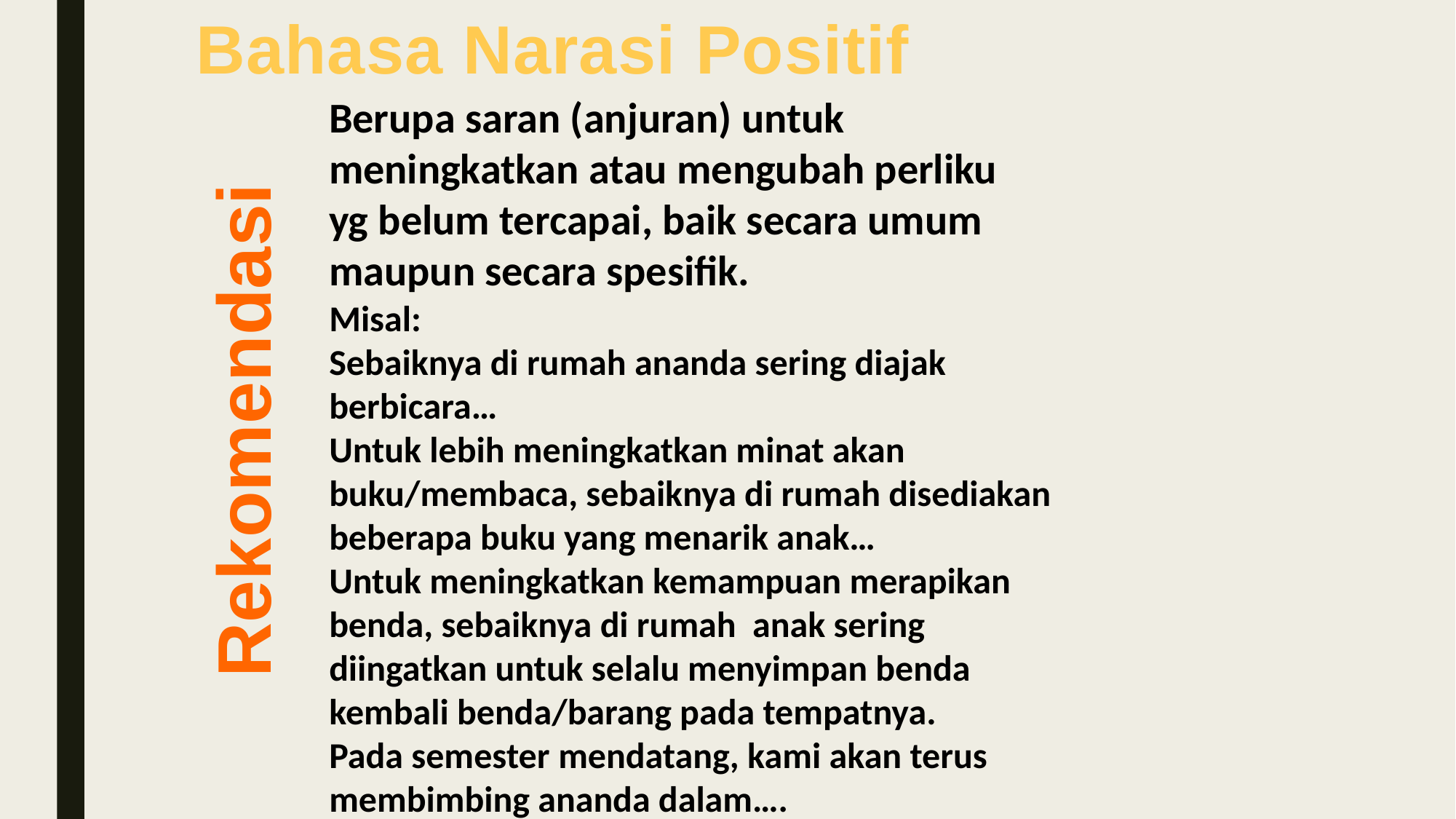

Bahasa Narasi Positif
Berupa saran (anjuran) untuk meningkatkan atau mengubah perliku yg belum tercapai, baik secara umum maupun secara spesifik.

Misal:
Sebaiknya di rumah ananda sering diajak berbicara…
Untuk lebih meningkatkan minat akan buku/membaca, sebaiknya di rumah disediakan beberapa buku yang menarik anak…
Untuk meningkatkan kemampuan merapikan benda, sebaiknya di rumah  anak sering diingatkan untuk selalu menyimpan benda kembali benda/barang pada tempatnya.
Pada semester mendatang, kami akan terus membimbing ananda dalam….
Rekomendasi